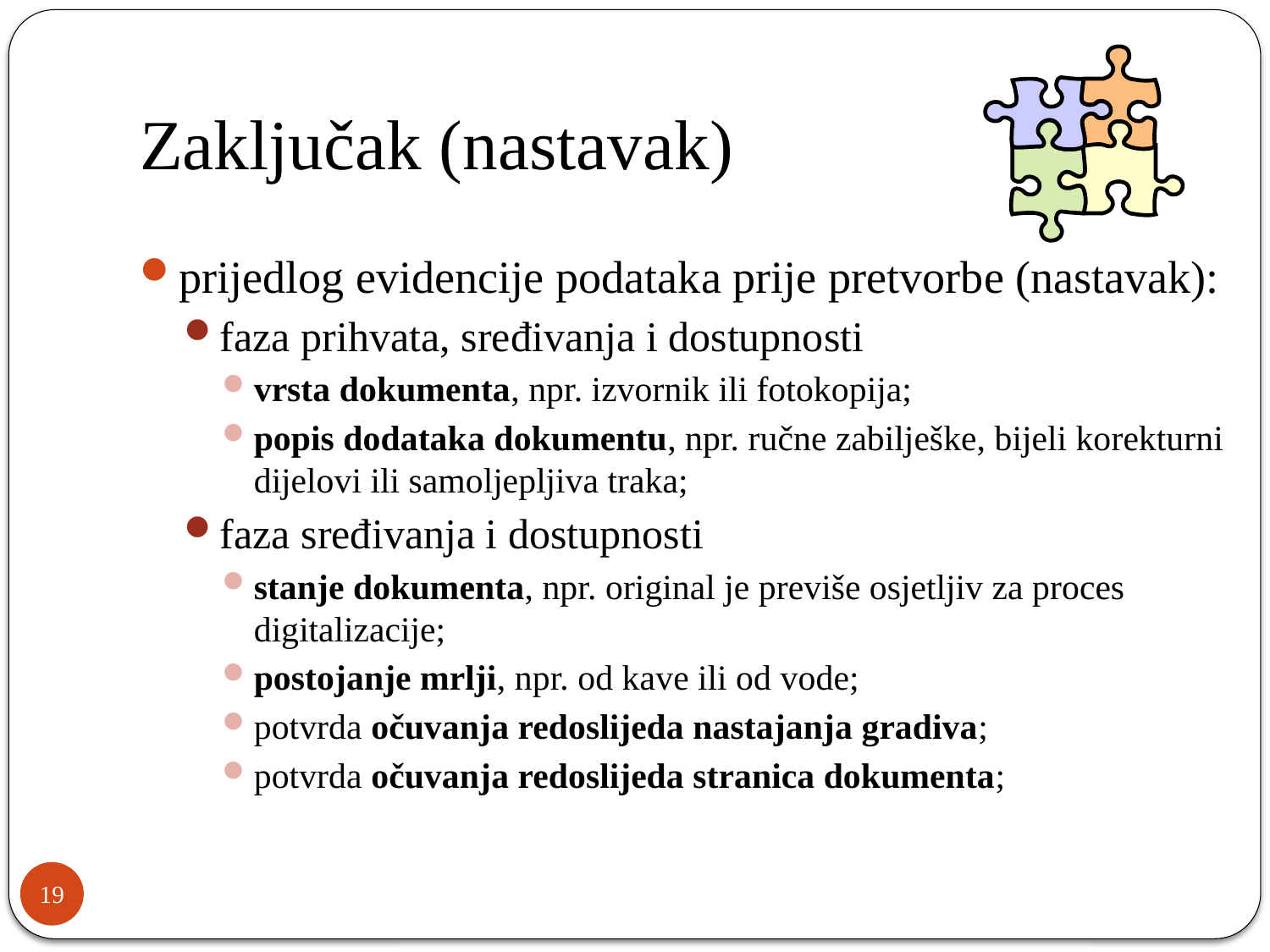

# Zaključak (nastavak)

prijedlog evidencije podataka prije pretvorbe (nastavak):
faza prihvata, sređivanja i dostupnosti
vrsta dokumenta, npr. izvornik ili fotokopija;
popis dodataka dokumentu, npr. ručne zabilješke, bijeli korekturni dijelovi ili samoljepljiva traka;
faza sređivanja i dostupnosti
stanje dokumenta, npr. original je previše osjetljiv za proces digitalizacije;
postojanje mrlji, npr. od kave ili od vode;
potvrda očuvanja redoslijeda nastajanja gradiva;
potvrda očuvanja redoslijeda stranica dokumenta;

19